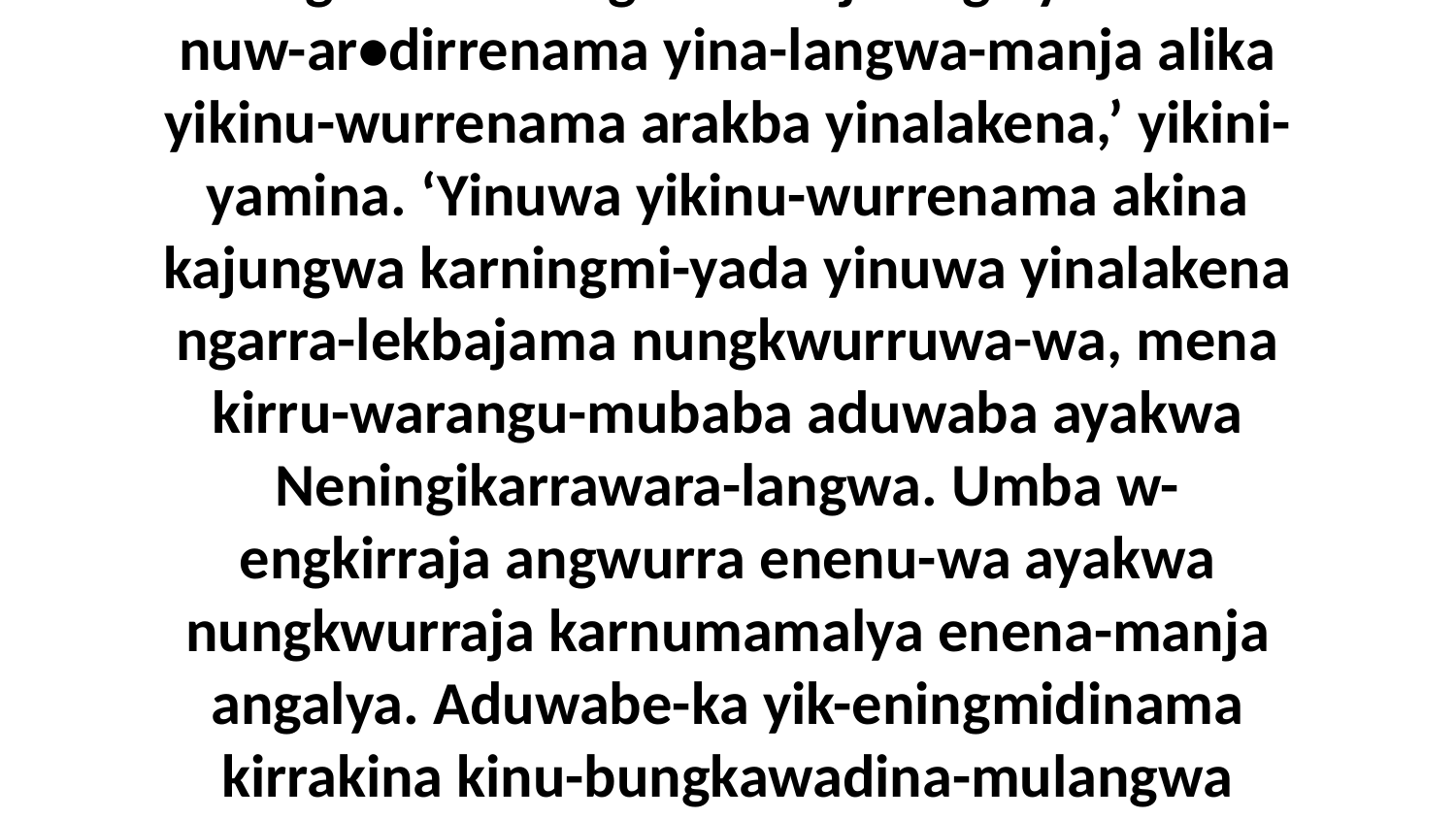

11 Yikini-yamina, ‘Enena ajiringka nungkwurra-langwa-manja angalya ebina nuw-ar•dirrenama yina-langwa-manja alika yikinu-wurrenama arakba yinalakena,’ yikini-yamina. ‘Yinuwa yikinu-wurrenama akina kajungwa karningmi-yada yinuwa yinalakena ngarra-lekbajama nungkwurruwa-wa, mena kirru-warangu-mubaba aduwaba ayakwa Neningikarrawara-langwa. Umba w-engkirraja angwurra enenu-wa ayakwa nungkwurraja karnumamalya enena-manja angalya. Aduwabe-ka yik-eningmidinama kirrakina kinu-bungkawadina-mulangwa Neningikarrawara adinuba nakina!’ yikini-yamina kinalakina-kiya aburruwa-wa-da.